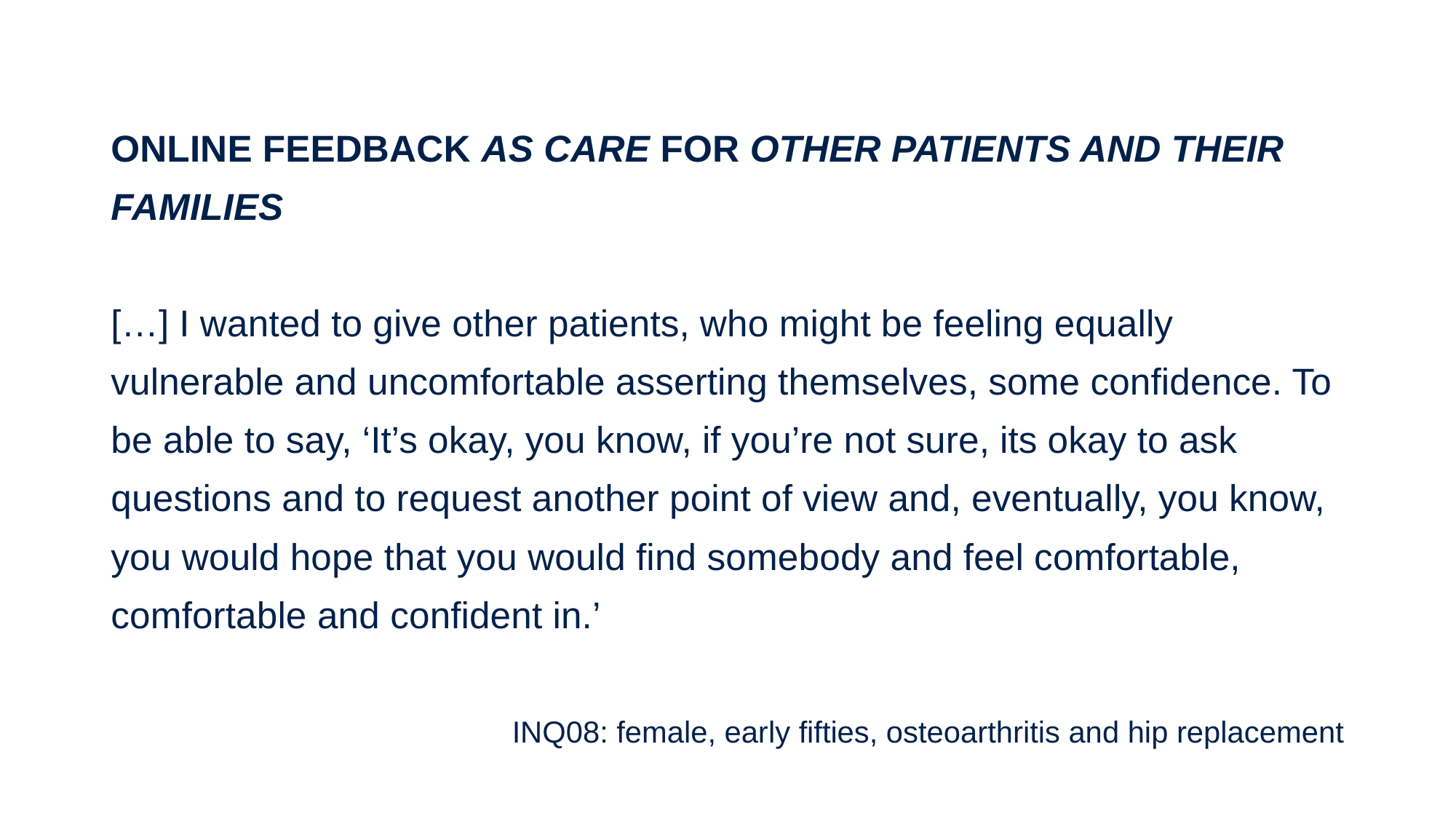

ONLINE FEEDBACK AS CARE FOR OTHER PATIENTS AND THEIR FAMILIES

[…] I wanted to give other patients, who might be feeling equally vulnerable and uncomfortable asserting themselves, some confidence. To be able to say, ‘It’s okay, you know, if you’re not sure, its okay to ask questions and to request another point of view and, eventually, you know, you would hope that you would find somebody and feel comfortable, comfortable and confident in.’

INQ08: female, early fifties, osteoarthritis and hip replacement